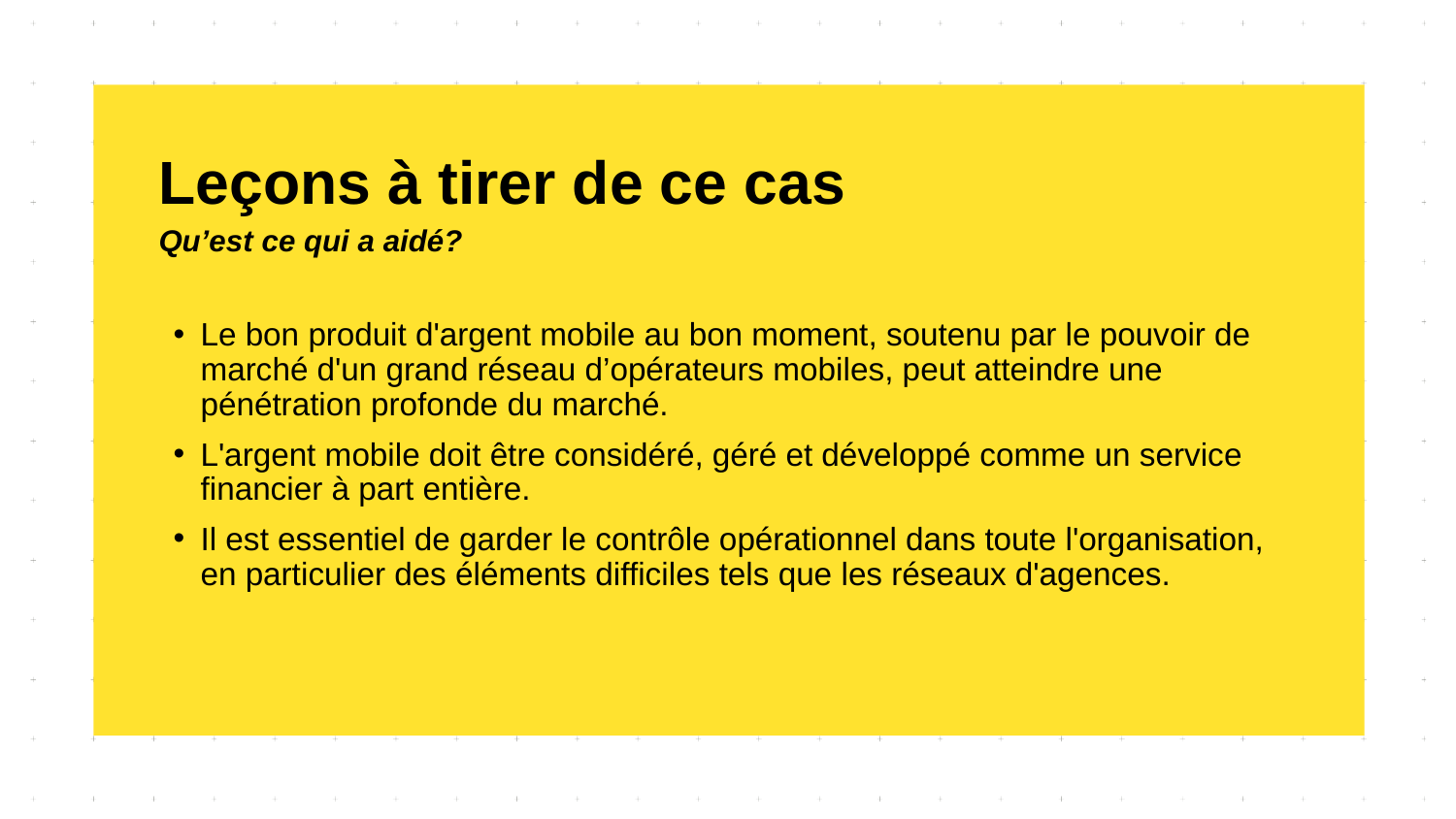

# Leçons à tirer de ce cas
Qu’est ce qui a aidé?
Le bon produit d'argent mobile au bon moment, soutenu par le pouvoir de marché d'un grand réseau d’opérateurs mobiles, peut atteindre une pénétration profonde du marché.
L'argent mobile doit être considéré, géré et développé comme un service financier à part entière.
Il est essentiel de garder le contrôle opérationnel dans toute l'organisation, en particulier des éléments difficiles tels que les réseaux d'agences.